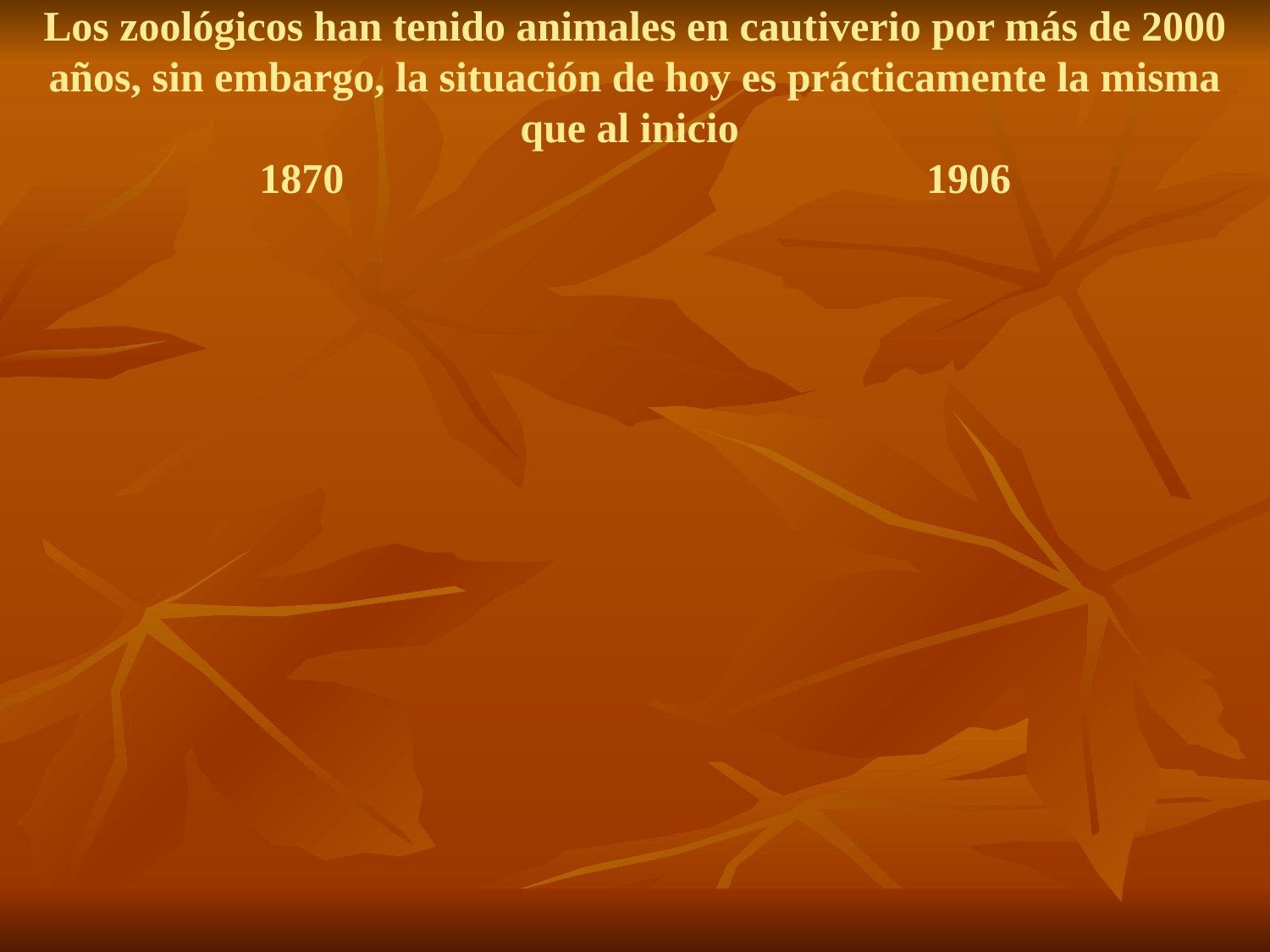

# Los zoológicos han tenido animales en cautiverio por más de 2000 años, sin embargo, la situación de hoy es prácticamente la misma que al inicio 1870                                                       1906